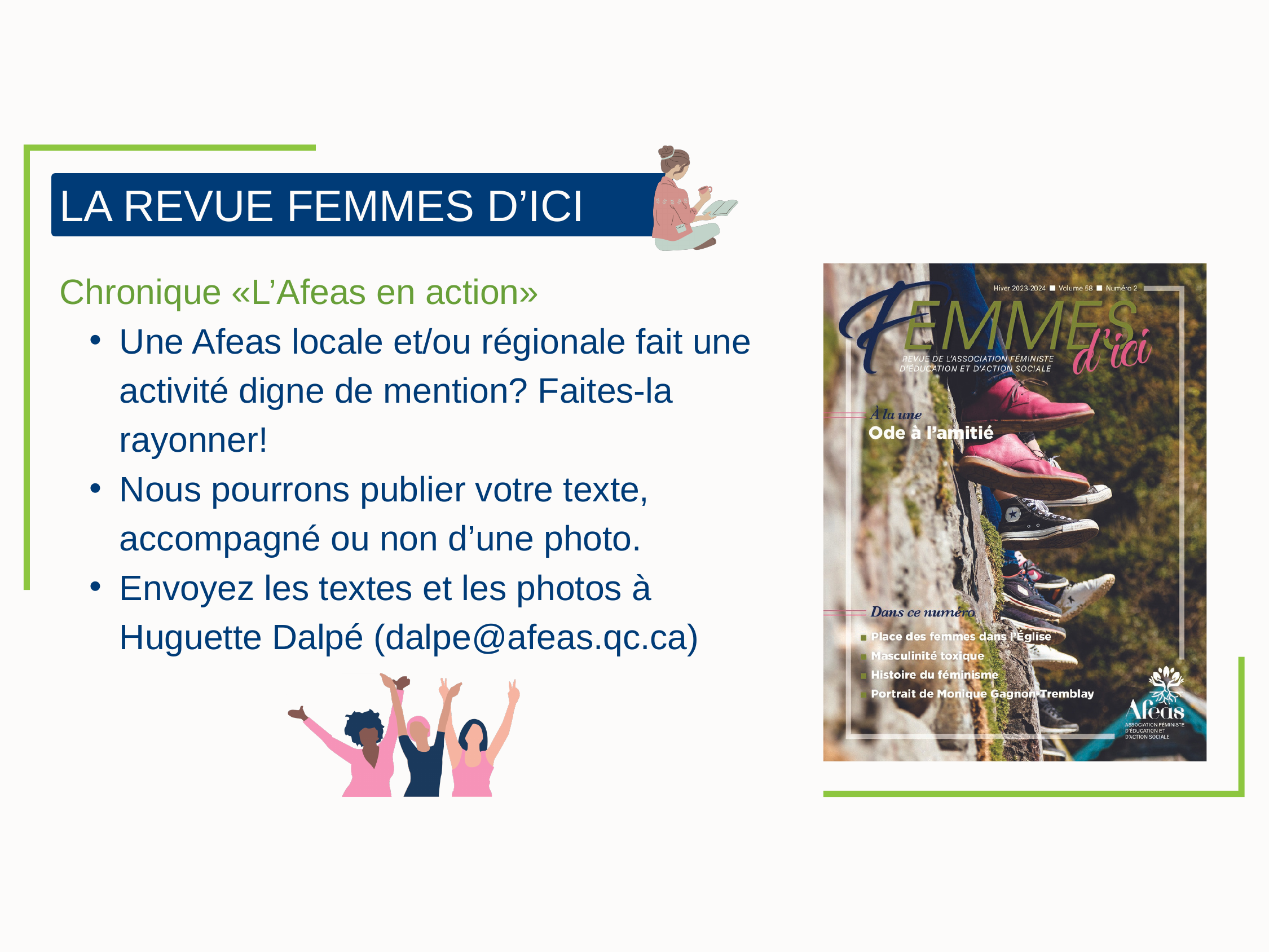

LA REVUE FEMMES D’ICI
Chronique «L’Afeas en action»
Une Afeas locale et/ou régionale fait une activité digne de mention? Faites-la rayonner!
Nous pourrons publier votre texte, accompagné ou non d’une photo.
Envoyez les textes et les photos à Huguette Dalpé (dalpe@afeas.qc.ca)